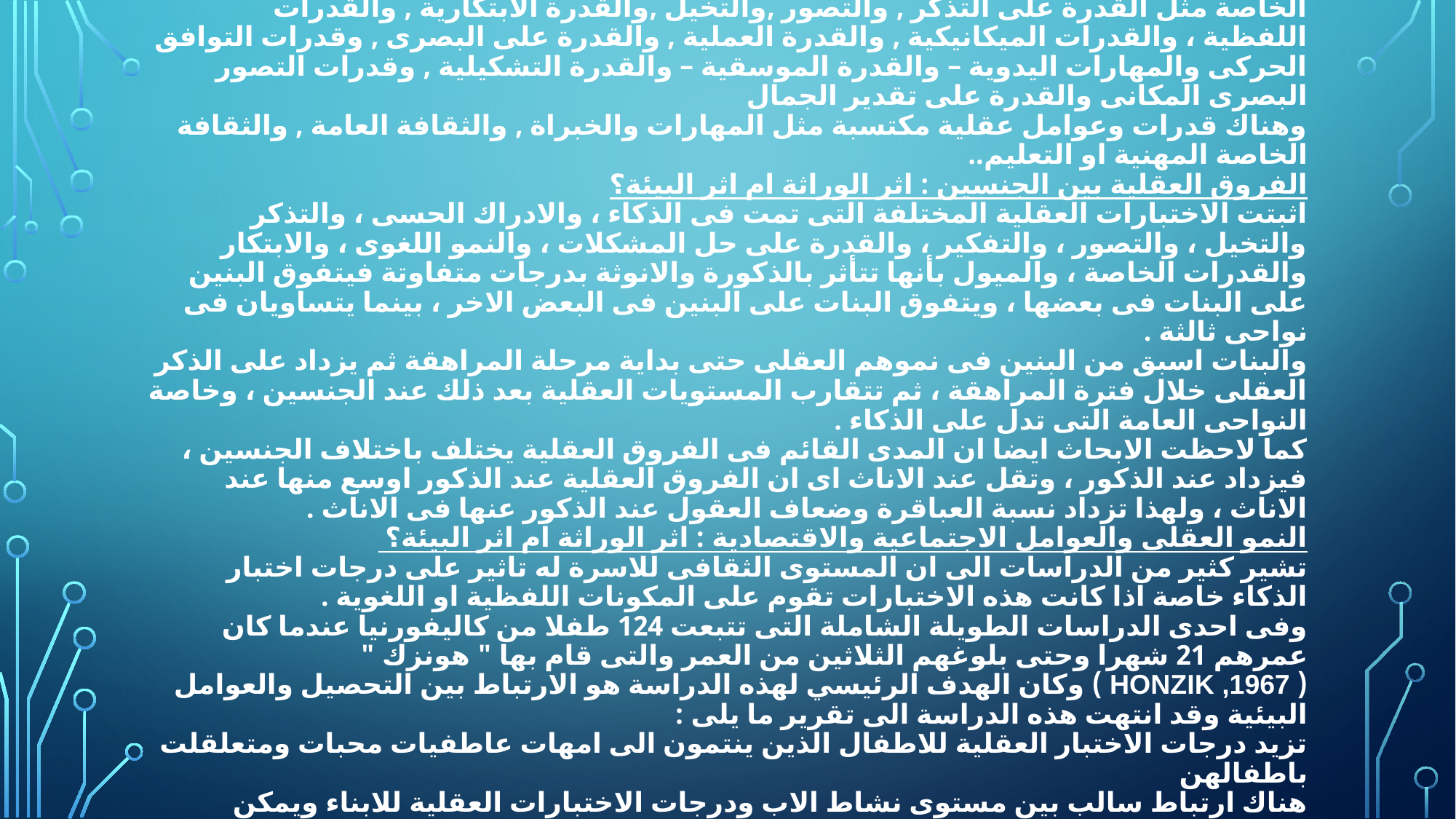

# 2- العوامل العقلية المعرفية : إن نواحى الشخصية العقلية , ومركباتها النفسية , من حيث القدرات والاستعدادات والى تعد ميدان علم النفس القيقى . وهناك عوامل معرفية موروثة مثل الذكاء , والقدرات الخاصة مثل القدرة على التذكر , والتصور ,والتخيل ,والقدرة الابتكارية , والقدرات اللفظية ، والقدرات الميكانيكية , والقدرة العملية , والقدرة على البصرى , وقدرات التوافق الحركى والمهارات اليدوية – والقدرة الموسقية – والقدرة التشكيلية , وقدرات التصور البصرى المكانى والقدرة على تقدير الجمال وهناك قدرات وعوامل عقلية مكتسبة مثل المهارات والخبراة , والثقافة العامة , والثقافة الخاصة المهنية او التعليم.. الفروق العقلية بين الجنسين : اثر الوراثة ام اثر البيئة؟ اثبتت الاختبارات العقلية المختلفة التى تمت فى الذكاء ، والادراك الحسى ، والتذكر والتخيل ، والتصور ، والتفكير ، والقدرة على حل المشكلات ، والنمو اللغوى ، والابتكار والقدرات الخاصة ، والميول بأنها تتأثر بالذكورة والانوثة بدرجات متفاوتة فيتفوق البنين على البنات فى بعضها ، ويتفوق البنات على البنين فى البعض الاخر ، بينما يتساويان فى نواحى ثالثة . والبنات اسبق من البنين فى نموهم العقلى حتى بداية مرحلة المراهقة ثم يزداد على الذكر العقلى خلال فترة المراهقة ، ثم تتقارب المستويات العقلية بعد ذلك عند الجنسين ، وخاصة النواحى العامة التى تدل على الذكاء . كما لاحظت الابحاث ايضا ان المدى القائم فى الفروق العقلية يختلف باختلاف الجنسين ، فيزداد عند الذكور ، وتقل عند الاناث اى ان الفروق العقلية عند الذكور اوسع منها عند الاناث ، ولهذا تزداد نسبة العباقرة وضعاف العقول عند الذكور عنها فى الاناث . النمو العقلى والعوامل الاجتماعية والاقتصادية : اثر الوراثة ام اثر البيئة؟ تشير كثير من الدراسات الى ان المستوى الثقافى للاسرة له تاثير على درجات اختبار الذكاء خاصة اذا كانت هذه الاختبارات تقوم على المكونات اللفظية او اللغوية . وفى احدى الدراسات الطويلة الشاملة التى تتبعت 124 طفلا من كاليفورنيا عندما كان عمرهم 21 شهرا وحتى بلوغهم الثلاثين من العمر والتى قام بها " هونزك " ( HONZIK ,1967 ) وكان الهدف الرئيسي لهذه الدراسة هو الارتباط بين التحصيل والعوامل البيئية وقد انتهت هذه الدراسة الى تقرير ما يلى : تزيد درجات الاختبار العقلية للاطفال الذين ينتمون الى امهات عاطفيات محبات ومتعلقلت باطفالهن هناك ارتباط سالب بين مستوى نشاط الاب ودرجات الاختبارات العقلية للابناء ويمكن تفسير ذلك فى ضوء ان الاب ذو الطاقى العقلية غالبا ما يكون خارج المنزل ومن ثم لا يقدم الى اطفاله الاستثارات العقلية المرغوبة. ان العوامل الاقتصادية والاجتماعية مثل المستوى الوظيفى للاب ترتبط ايجابيا مع درجات الاختبارات العقلية